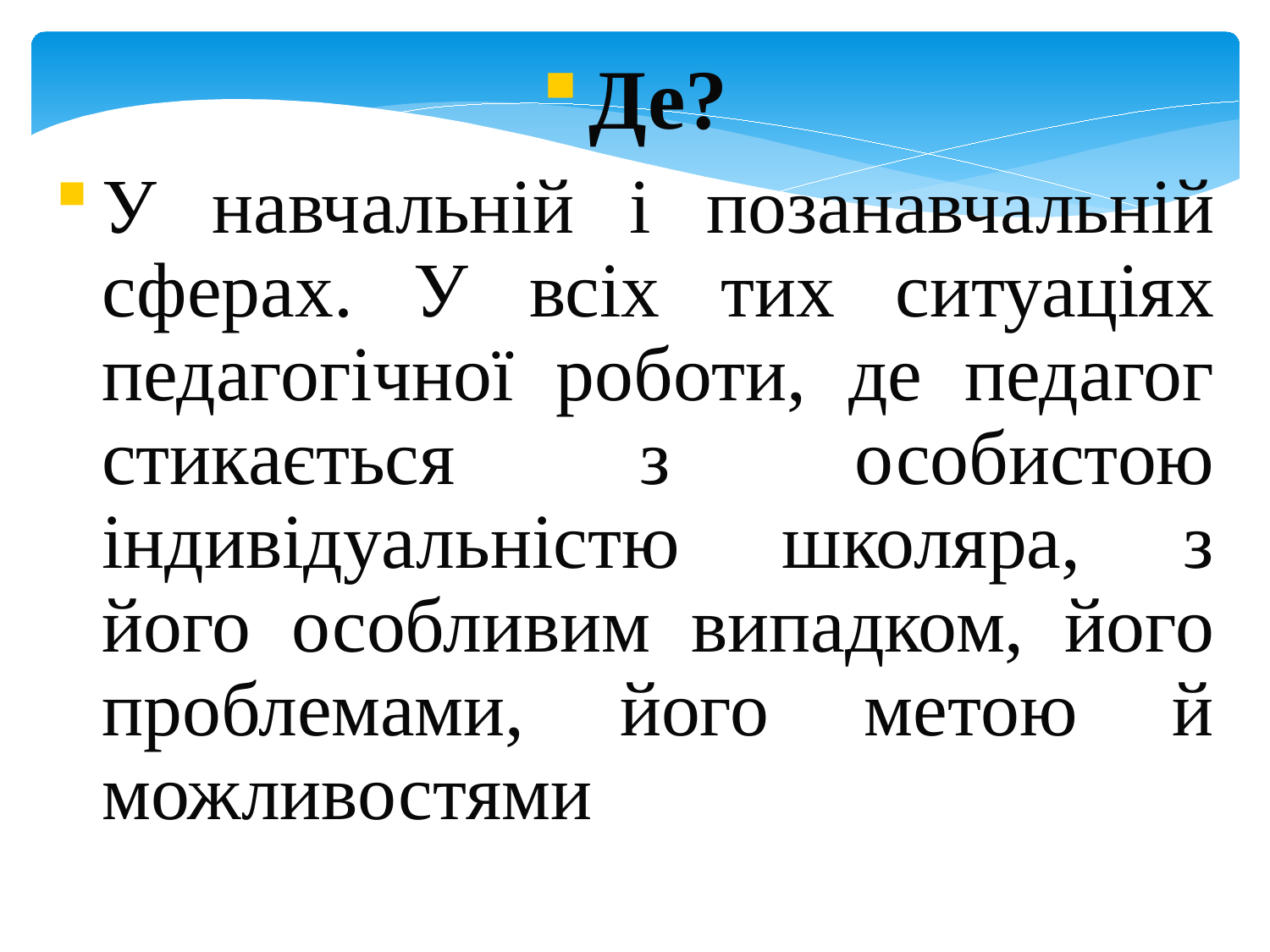

Де?
У навчальній і позанавчальній сферах. У всіх тих ситуаціях педагогічної роботи, де педагог стикається з особистою індивідуальністю школяра, з його особливим випадком, його проблемами, його метою й можливостями